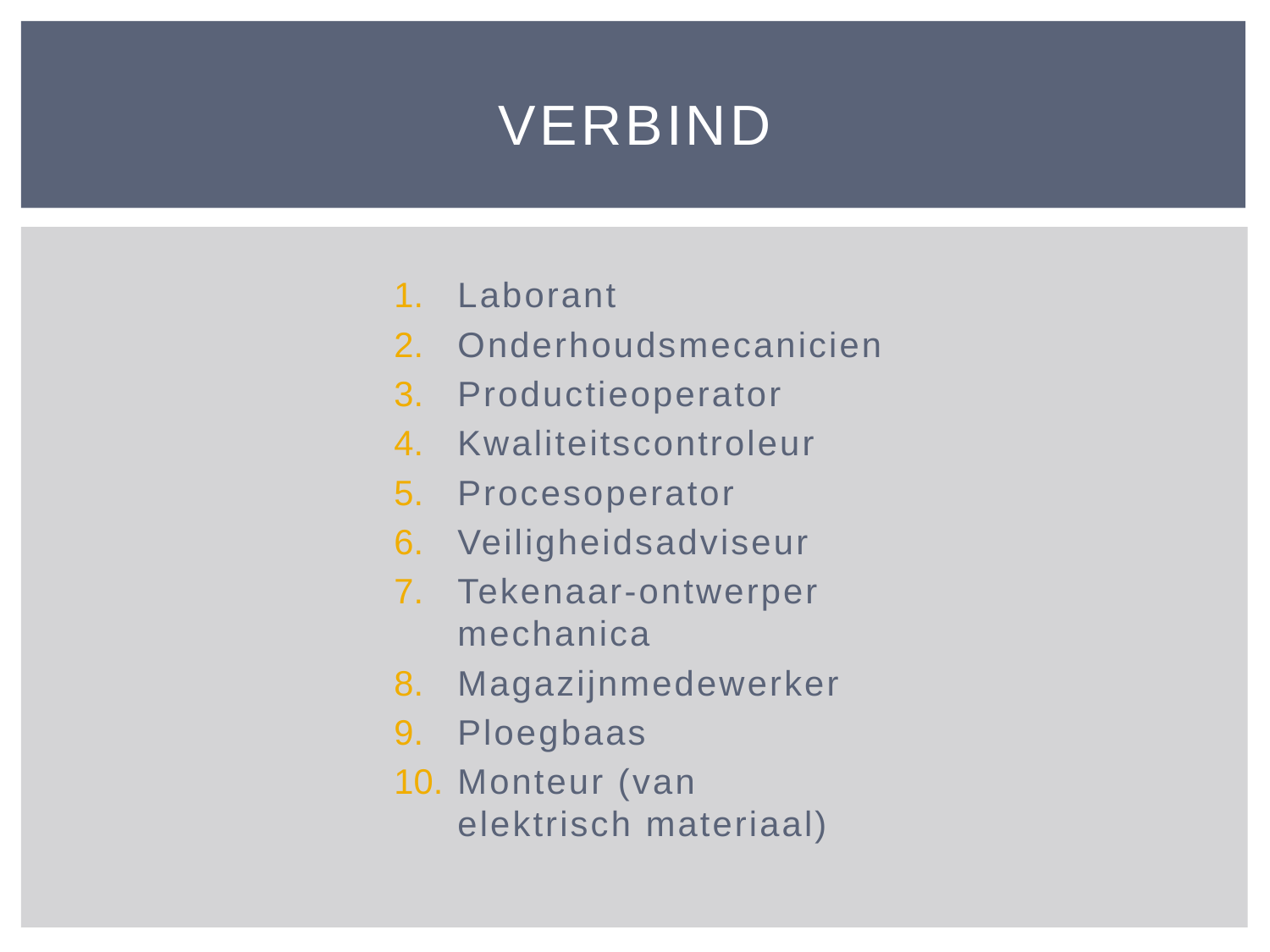

# verbind
Laborant
Onderhoudsmecanicien
Productieoperator
Kwaliteitscontroleur
Procesoperator
Veiligheidsadviseur
Tekenaar-ontwerper mechanica
Magazijnmedewerker
Ploegbaas
Monteur (van elektrisch materiaal)